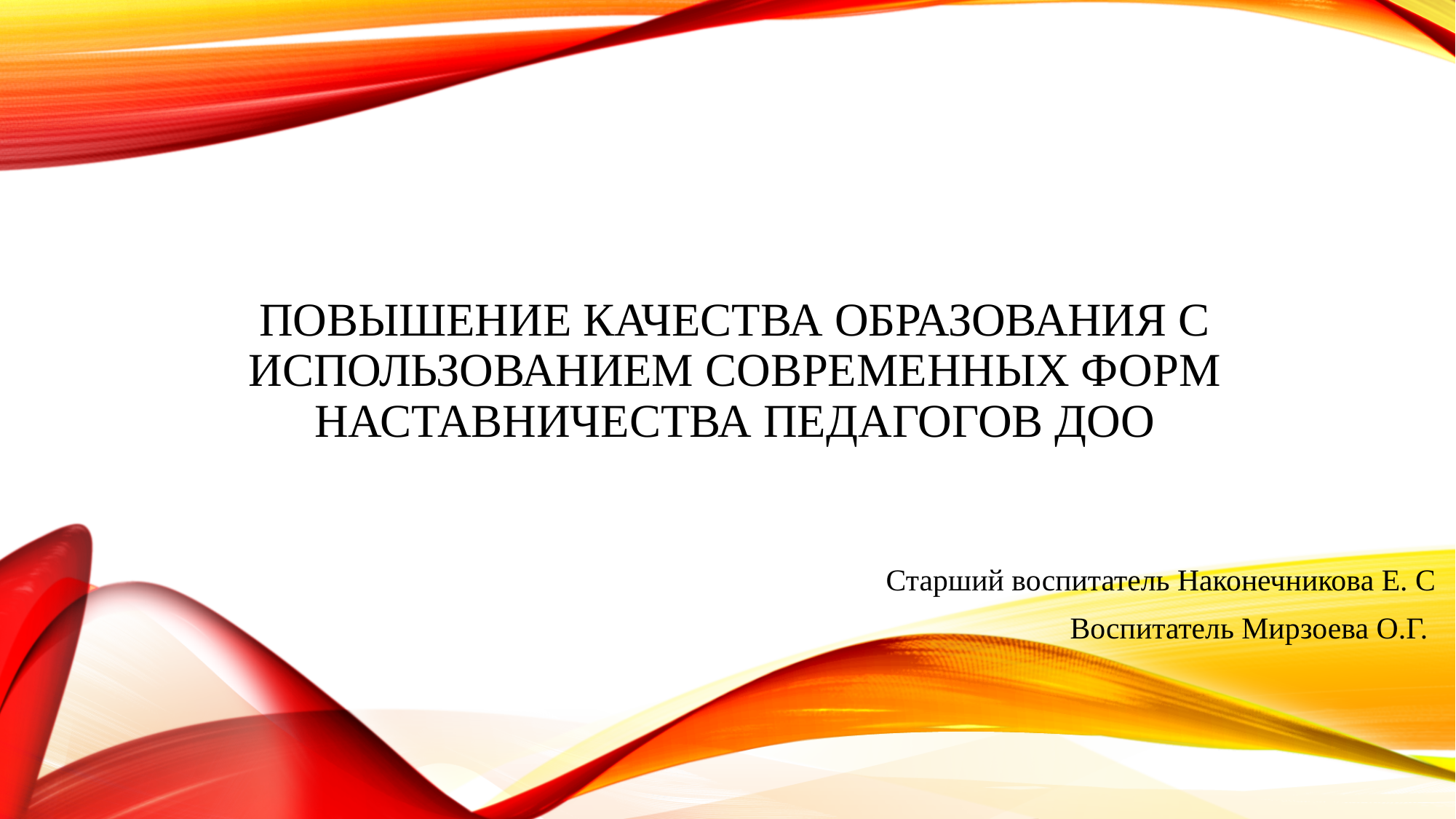

# Повышение качества образования с использованием современных форм наставничества педагогов ДОО
Старший воспитатель Наконечникова Е. С
Воспитатель Мирзоева О.Г.